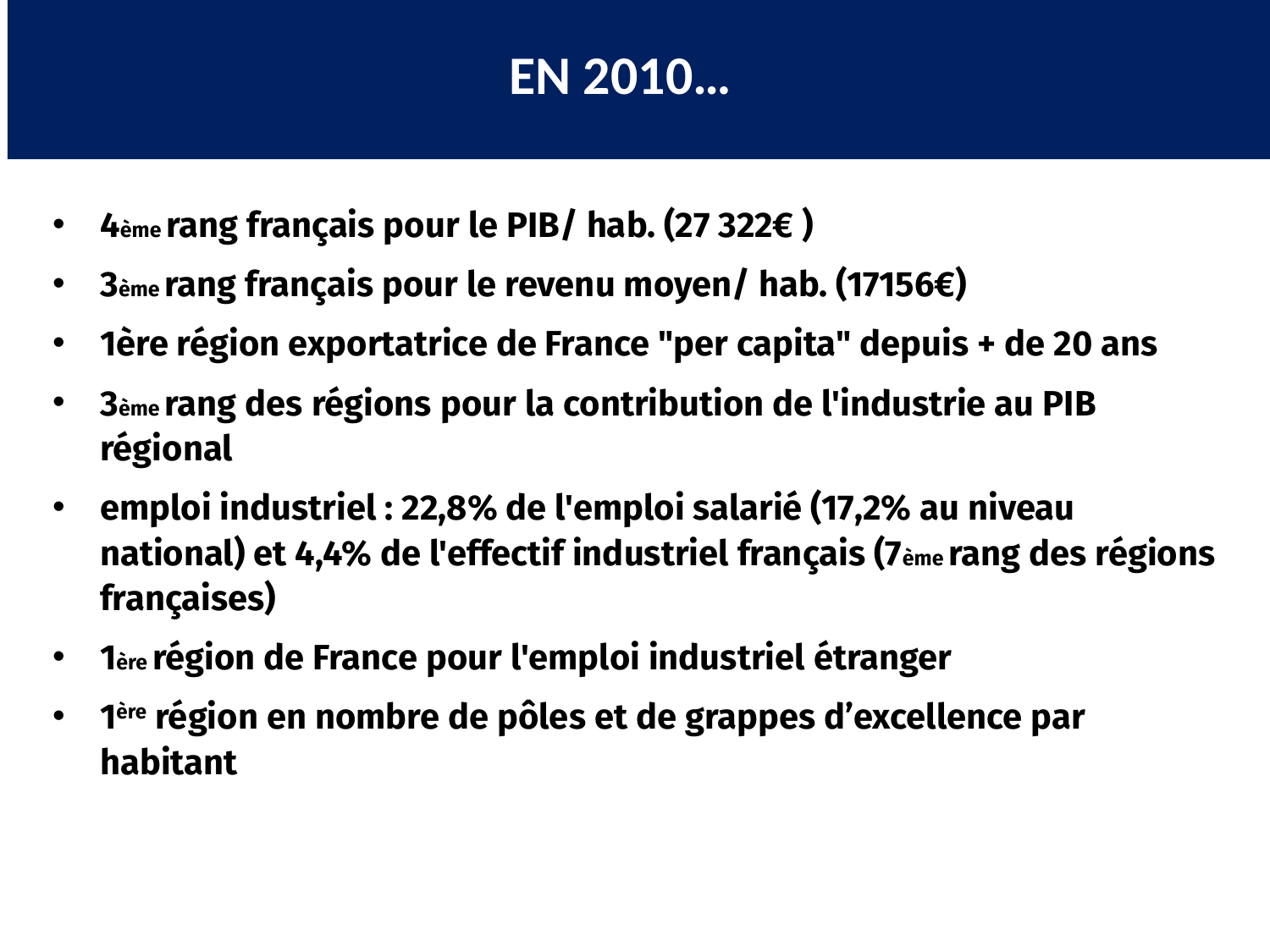

EN 2010…
4ème rang français pour le PIB/ hab. (27 322€ )
3ème rang français pour le revenu moyen/ hab. (17156€)
1ère région exportatrice de France "per capita" depuis + de 20 ans
3ème rang des régions pour la contribution de l'industrie au PIB régional
emploi industriel : 22,8% de l'emploi salarié (17,2% au niveau national) et 4,4% de l'effectif industriel français (7ème rang des régions françaises)
1ère région de France pour l'emploi industriel étranger
1ère région en nombre de pôles et de grappes d’excellence par habitant